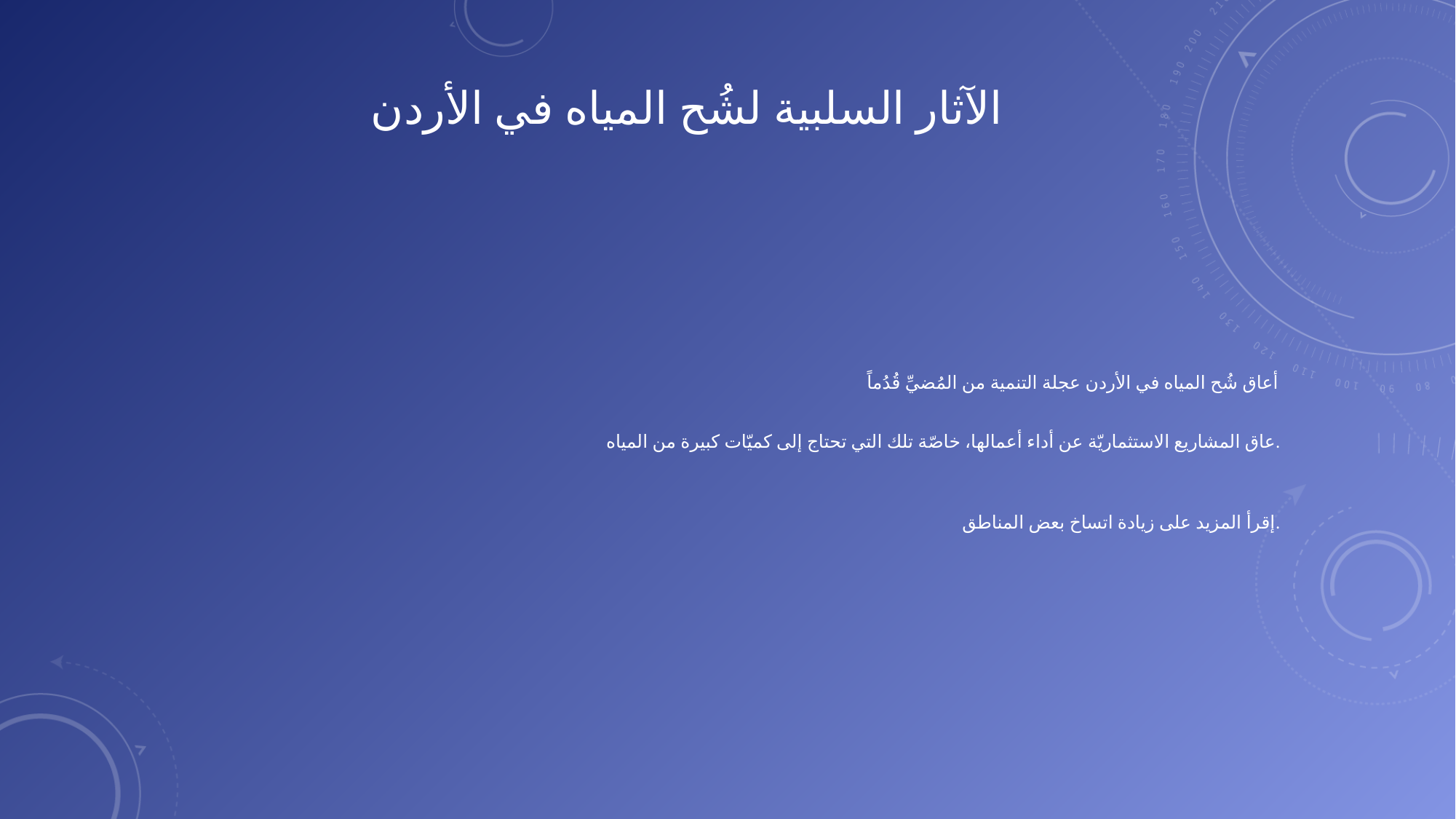

# الآثار السلبية لشُح المياه في الأردن
أعاق شُح المياه في الأردن عجلة التنمية من المُضيِّ قُدُماً
عاق المشاريع الاستثماريّة عن أداء أعمالها، خاصّة تلك التي تحتاج إلى كميّات كبيرة من المياه.
إقرأ المزيد على زيادة اتساخ بعض المناطق.